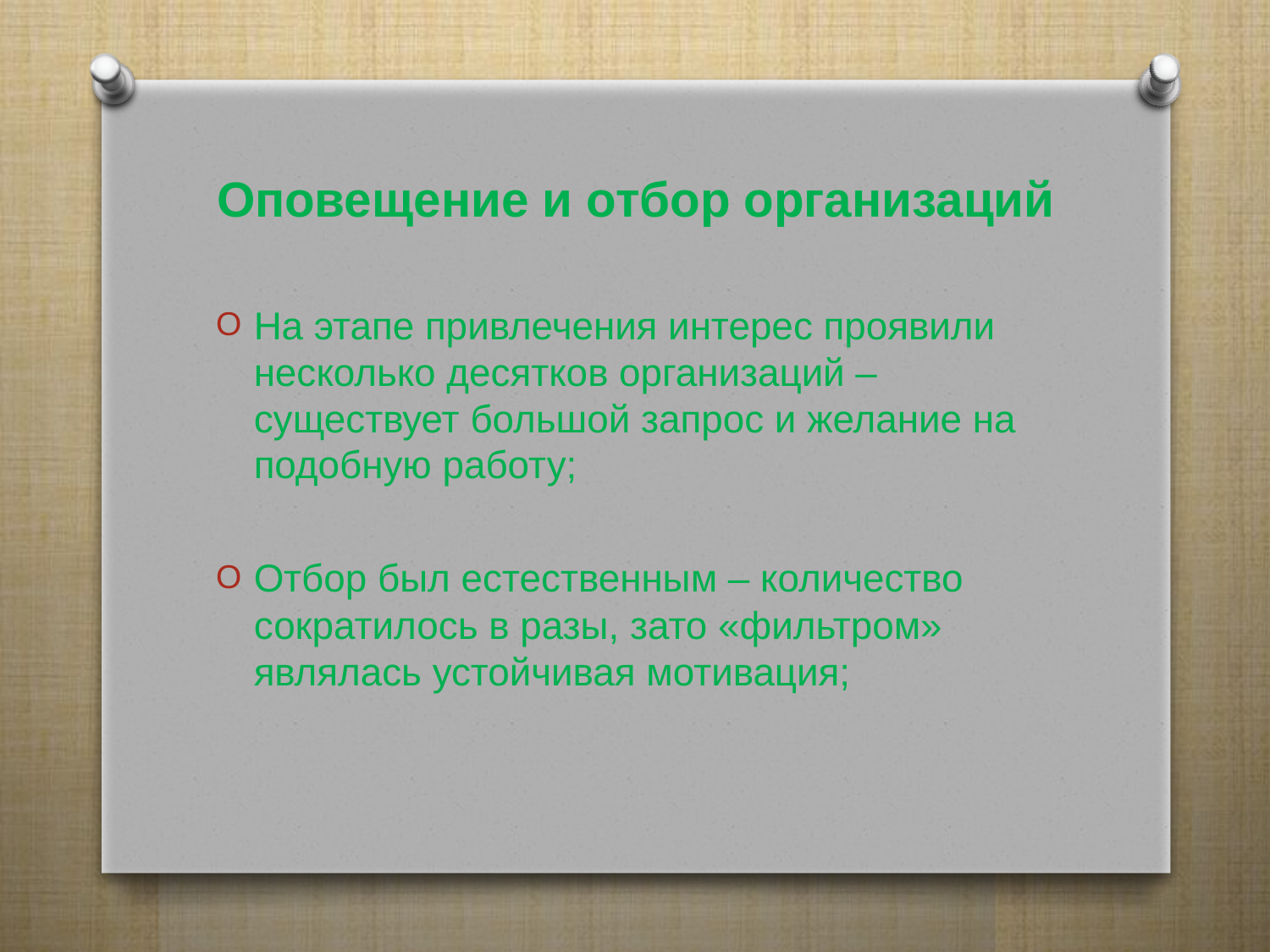

Оповещение и отбор организаций
На этапе привлечения интерес проявили несколько десятков организаций – существует большой запрос и желание на подобную работу;

Отбор был естественным – количество сократилось в разы, зато «фильтром» являлась устойчивая мотивация;